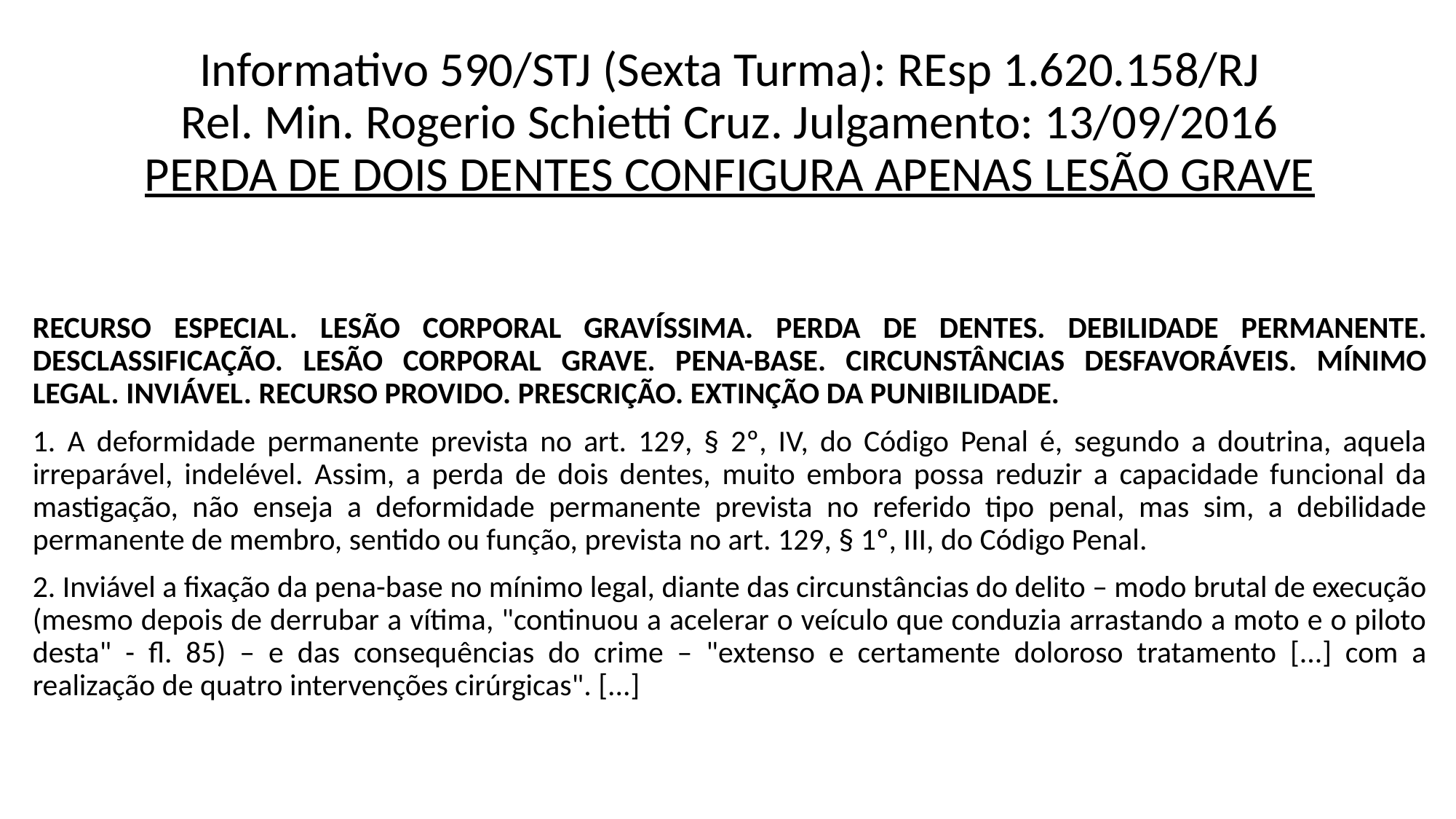

# Informativo 590/STJ (Sexta Turma): REsp 1.620.158/RJ Rel. Min. Rogerio Schietti Cruz. Julgamento: 13/09/2016 PERDA DE DOIS DENTES CONFIGURA APENAS LESÃO GRAVE
RECURSO ESPECIAL. LESÃO CORPORAL GRAVÍSSIMA. PERDA DE DENTES. DEBILIDADE PERMANENTE. DESCLASSIFICAÇÃO. LESÃO CORPORAL GRAVE. PENA-BASE. CIRCUNSTÂNCIAS DESFAVORÁVEIS. MÍNIMO LEGAL. INVIÁVEL. RECURSO PROVIDO. PRESCRIÇÃO. EXTINÇÃO DA PUNIBILIDADE.
1. A deformidade permanente prevista no art. 129, § 2º, IV, do Código Penal é, segundo a doutrina, aquela irreparável, indelével. Assim, a perda de dois dentes, muito embora possa reduzir a capacidade funcional da mastigação, não enseja a deformidade permanente prevista no referido tipo penal, mas sim, a debilidade permanente de membro, sentido ou função, prevista no art. 129, § 1º, III, do Código Penal.
2. Inviável a fixação da pena-base no mínimo legal, diante das circunstâncias do delito – modo brutal de execução (mesmo depois de derrubar a vítima, "continuou a acelerar o veículo que conduzia arrastando a moto e o piloto desta" - fl. 85) – e das consequências do crime – "extenso e certamente doloroso tratamento [...] com a realização de quatro intervenções cirúrgicas". [...]